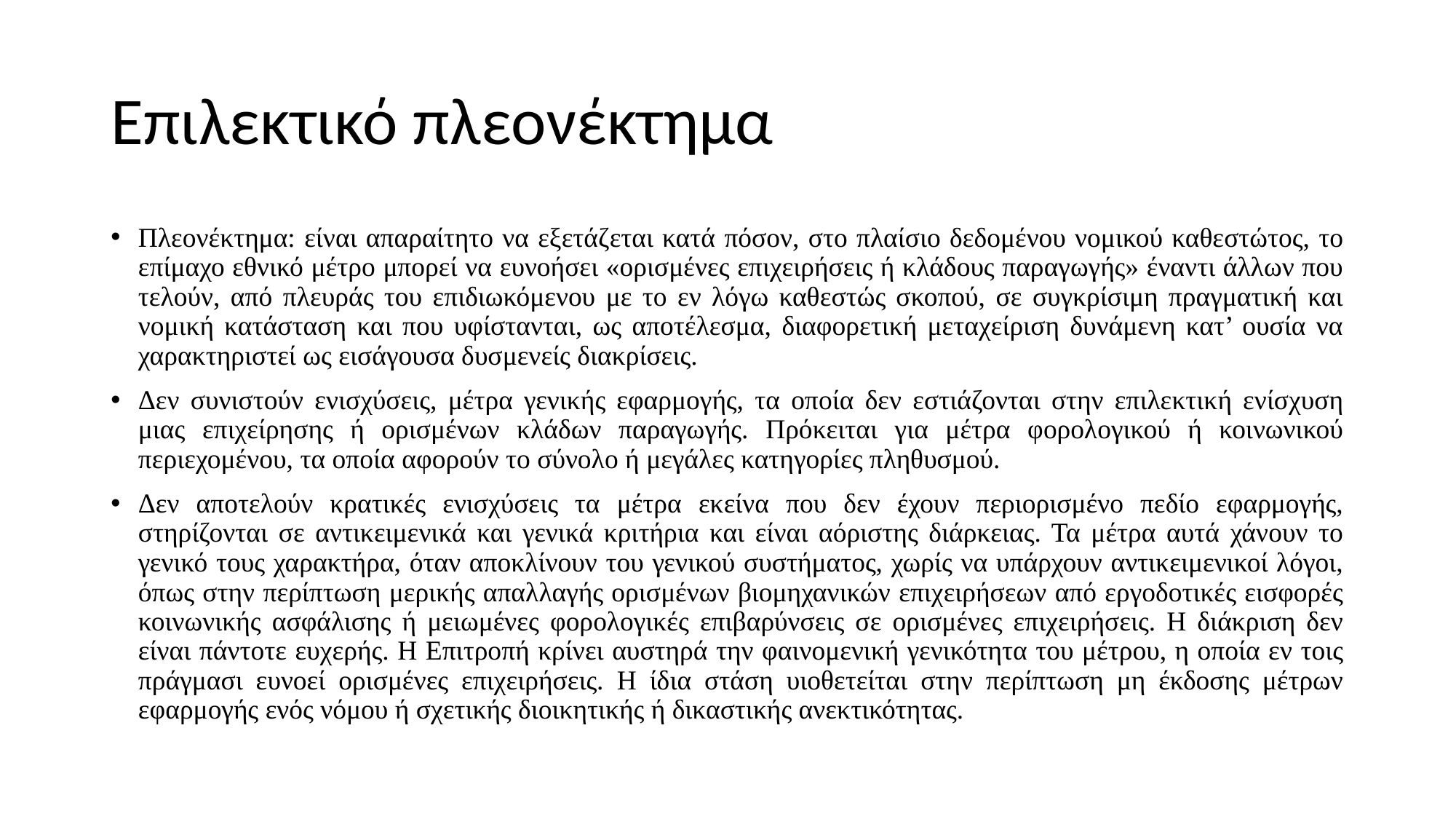

# Επιλεκτικό πλεονέκτημα
Πλεονέκτημα: είναι απαραίτητο να εξετάζεται κατά πόσον, στο πλαίσιο δεδομένου νομικού καθεστώτος, το επίμαχο εθνικό μέτρο μπορεί να ευνοήσει «ορισμένες επιχειρήσεις ή κλάδους παραγωγής» έναντι άλλων που τελούν, από πλευράς του επιδιωκόμενου με το εν λόγω καθεστώς σκοπού, σε συγκρίσιμη πραγματική και νομική κατάσταση και που υφίστανται, ως αποτέλεσμα, διαφορετική μεταχείριση δυνάμενη κατ’ ουσία να χαρακτηριστεί ως εισάγουσα δυσμενείς διακρίσεις.
Δεν συνιστούν ενισχύσεις, μέτρα γενικής εφαρμογής, τα οποία δεν εστιάζονται στην επιλεκτική ενίσχυση μιας επιχείρησης ή ορισμένων κλάδων παραγωγής. Πρόκειται για μέτρα φορολογικού ή κοινωνικού περιεχομένου, τα οποία αφορούν το σύνολο ή μεγάλες κατηγορίες πληθυσμού.
Δεν αποτελούν κρατικές ενισχύσεις τα μέτρα εκείνα που δεν έχουν περιορισμένο πεδίο εφαρμογής, στηρίζονται σε αντικειμενικά και γενικά κριτήρια και είναι αόριστης διάρκειας. Τα μέτρα αυτά χάνουν το γενικό τους χαρακτήρα, όταν αποκλίνουν του γενικού συστήματος, χωρίς να υπάρχουν αντικειμενικοί λόγοι, όπως στην περίπτωση μερικής απαλλαγής ορισμένων βιομηχανικών επιχειρήσεων από εργοδοτικές εισφορές κοινωνικής ασφάλισης ή μειωμένες φορολογικές επιβαρύνσεις σε ορισμένες επιχειρήσεις. Η διάκριση δεν είναι πάντοτε ευχερής. Η Επιτροπή κρίνει αυστηρά την φαινομενική γενικότητα του μέτρου, η οποία εν τοις πράγμασι ευνοεί ορισμένες επιχειρήσεις. Η ίδια στάση υιοθετείται στην περίπτωση μη έκδοσης μέτρων εφαρμογής ενός νόμου ή σχετικής διοικητικής ή δικαστικής ανεκτικότητας.